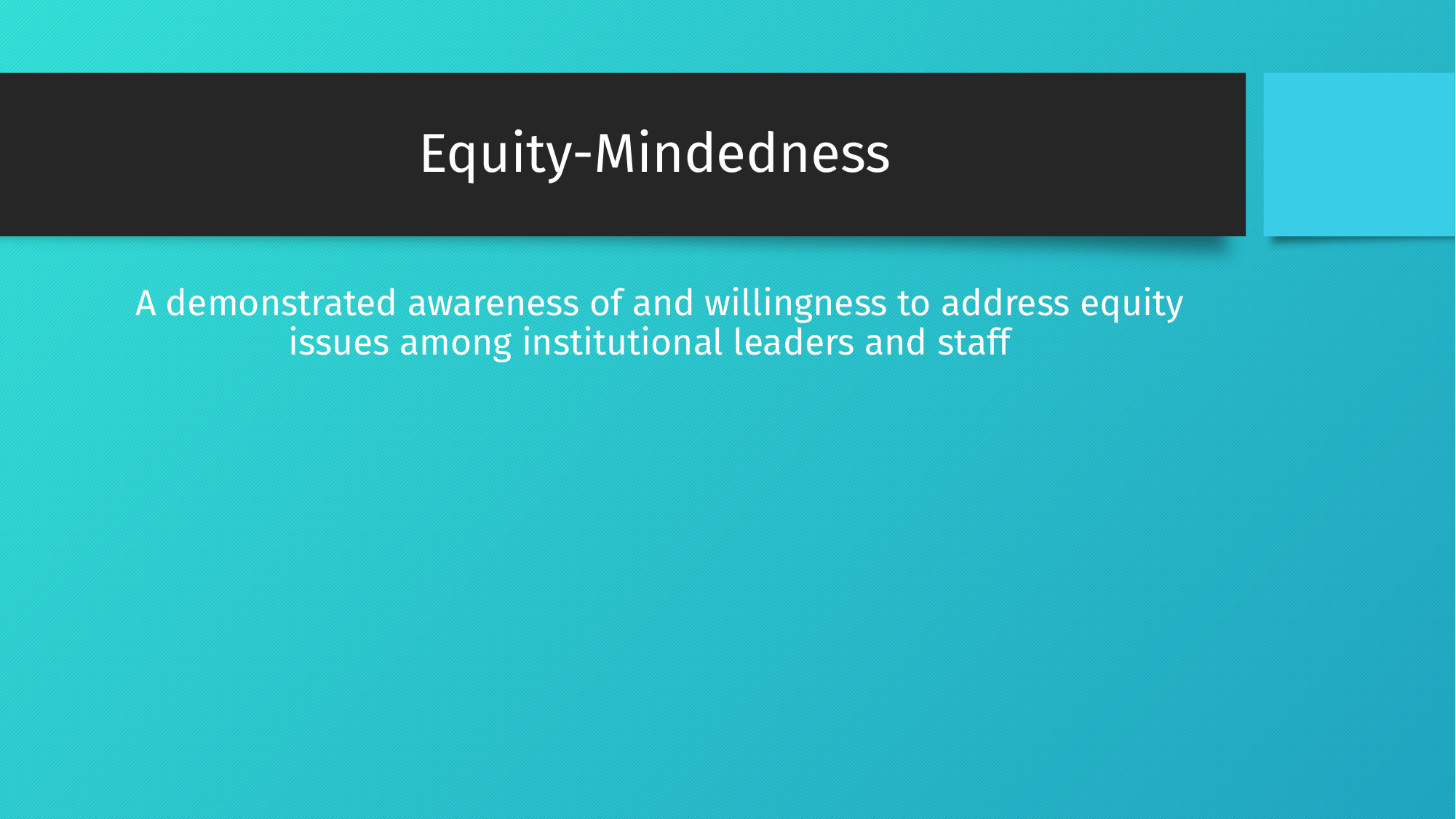

# Equity-Mindedness
 A demonstrated awareness of and willingness to address equity issues among institutional leaders and staff